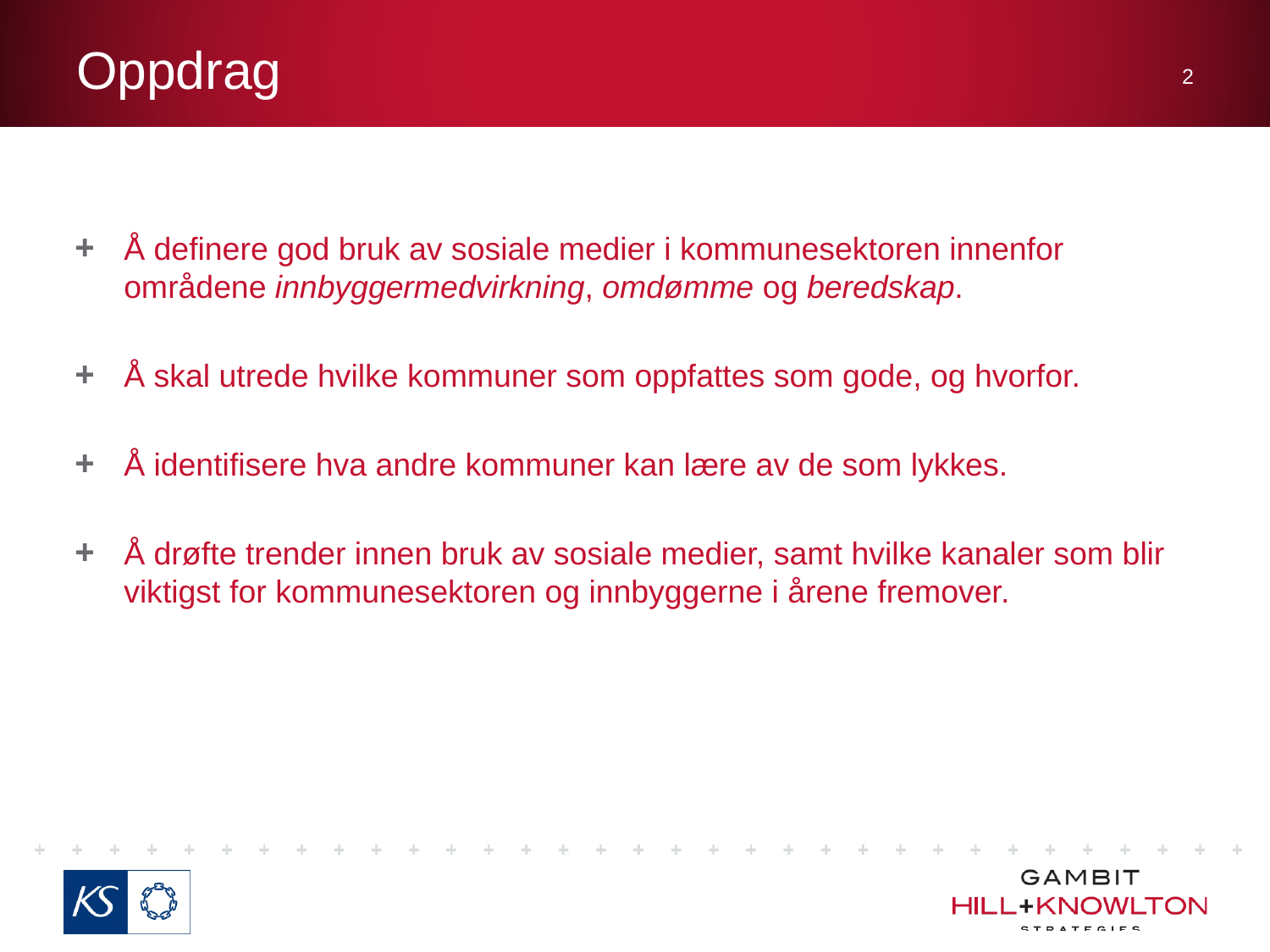

# Oppdrag
2
Å definere god bruk av sosiale medier i kommunesektoren innenfor områdene innbyggermedvirkning, omdømme og beredskap.

Å skal utrede hvilke kommuner som oppfattes som gode, og hvorfor.

Å identifisere hva andre kommuner kan lære av de som lykkes.

Å drøfte trender innen bruk av sosiale medier, samt hvilke kanaler som blir viktigst for kommunesektoren og innbyggerne i årene fremover.